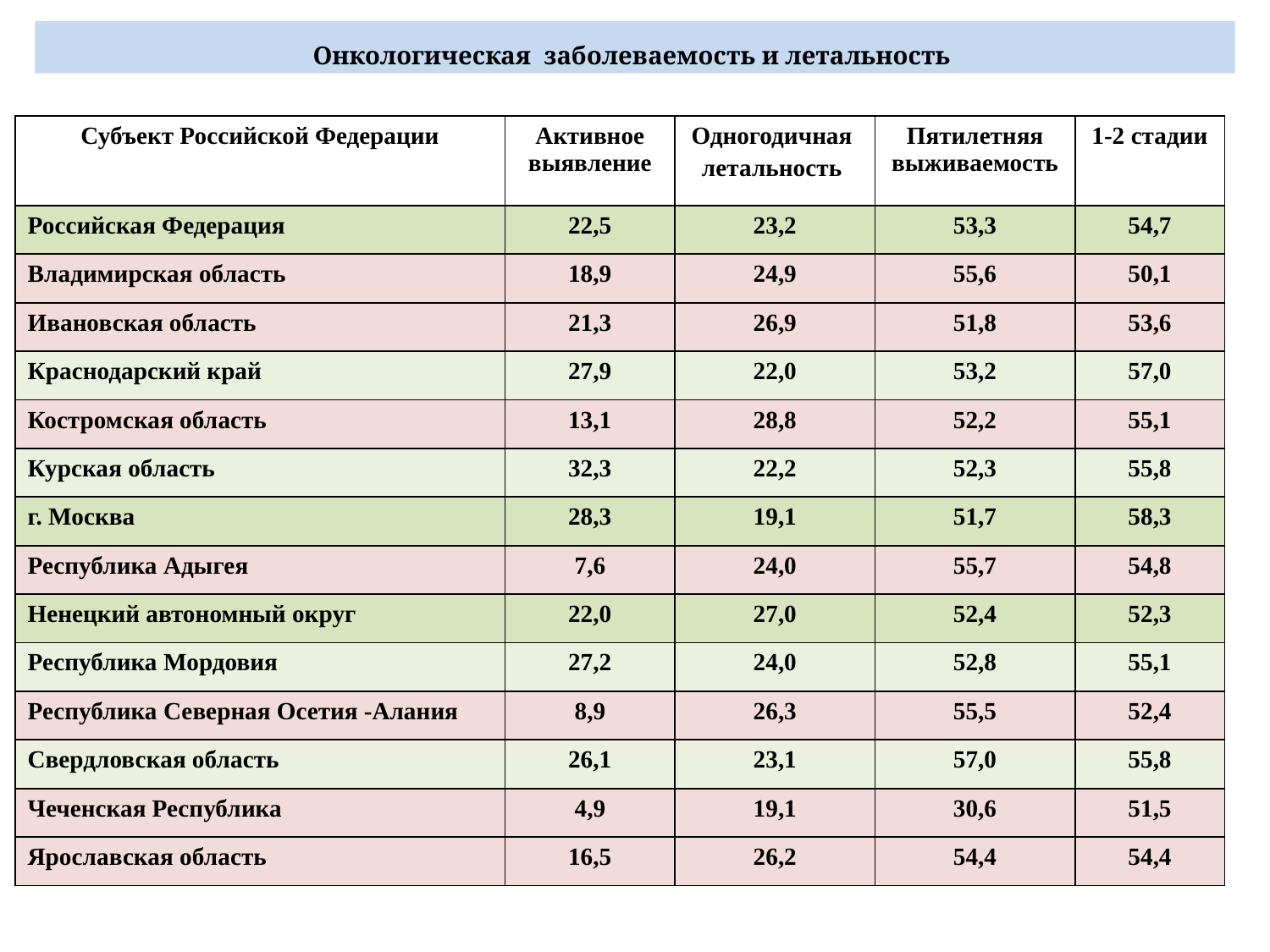

Онкологическая  заболеваемость и летальность
| Субъект Российской Федерации | Активное выявление | Одногодичная летальность | Пятилетняя выживаемость | 1-2 стадии |
| --- | --- | --- | --- | --- |
| Российская Федерация | 22,5 | 23,2 | 53,3 | 54,7 |
| Владимирская область | 18,9 | 24,9 | 55,6 | 50,1 |
| Ивановская область | 21,3 | 26,9 | 51,8 | 53,6 |
| Краснодарский край | 27,9 | 22,0 | 53,2 | 57,0 |
| Костромская область | 13,1 | 28,8 | 52,2 | 55,1 |
| Курская область | 32,3 | 22,2 | 52,3 | 55,8 |
| г. Москва | 28,3 | 19,1 | 51,7 | 58,3 |
| Республика Адыгея | 7,6 | 24,0 | 55,7 | 54,8 |
| Ненецкий автономный округ | 22,0 | 27,0 | 52,4 | 52,3 |
| Республика Мордовия | 27,2 | 24,0 | 52,8 | 55,1 |
| Республика Северная Осетия -Алания | 8,9 | 26,3 | 55,5 | 52,4 |
| Свердловская область | 26,1 | 23,1 | 57,0 | 55,8 |
| Чеченская Республика | 4,9 | 19,1 | 30,6 | 51,5 |
| Ярославская область | 16,5 | 26,2 | 54,4 | 54,4 |